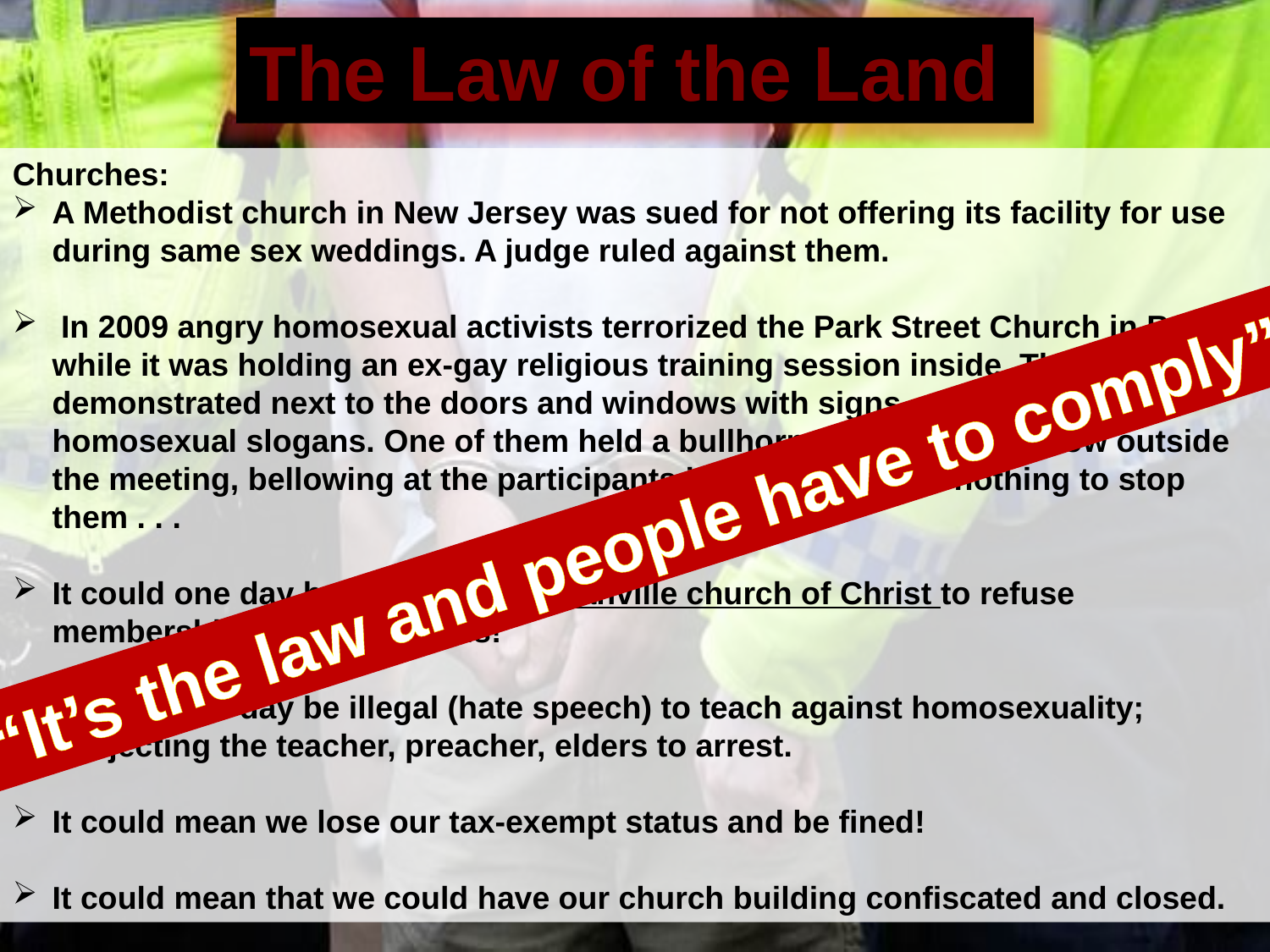

The Law of the Land
Churches:
A Methodist church in New Jersey was sued for not offering its facility for use during same sex weddings. A judge ruled against them.

 In 2009 angry homosexual activists terrorized the Park Street Church in Boston while it was holding an ex-gay religious training session inside. They demonstrated next to the doors and windows with signs, screaming homosexual slogans. One of them held a bullhorn against the window outside the meeting, bellowing at the participants inside. Police did nothing to stop them . . .

It could one day be illegal for the Danville church of Christ to refuse membership to homosexuals!

It could one day be illegal (hate speech) to teach against homosexuality; subjecting the teacher, preacher, elders to arrest.

It could mean we lose our tax-exempt status and be fined!

It could mean that we could have our church building confiscated and closed.
“It’s the law and people have to comply”